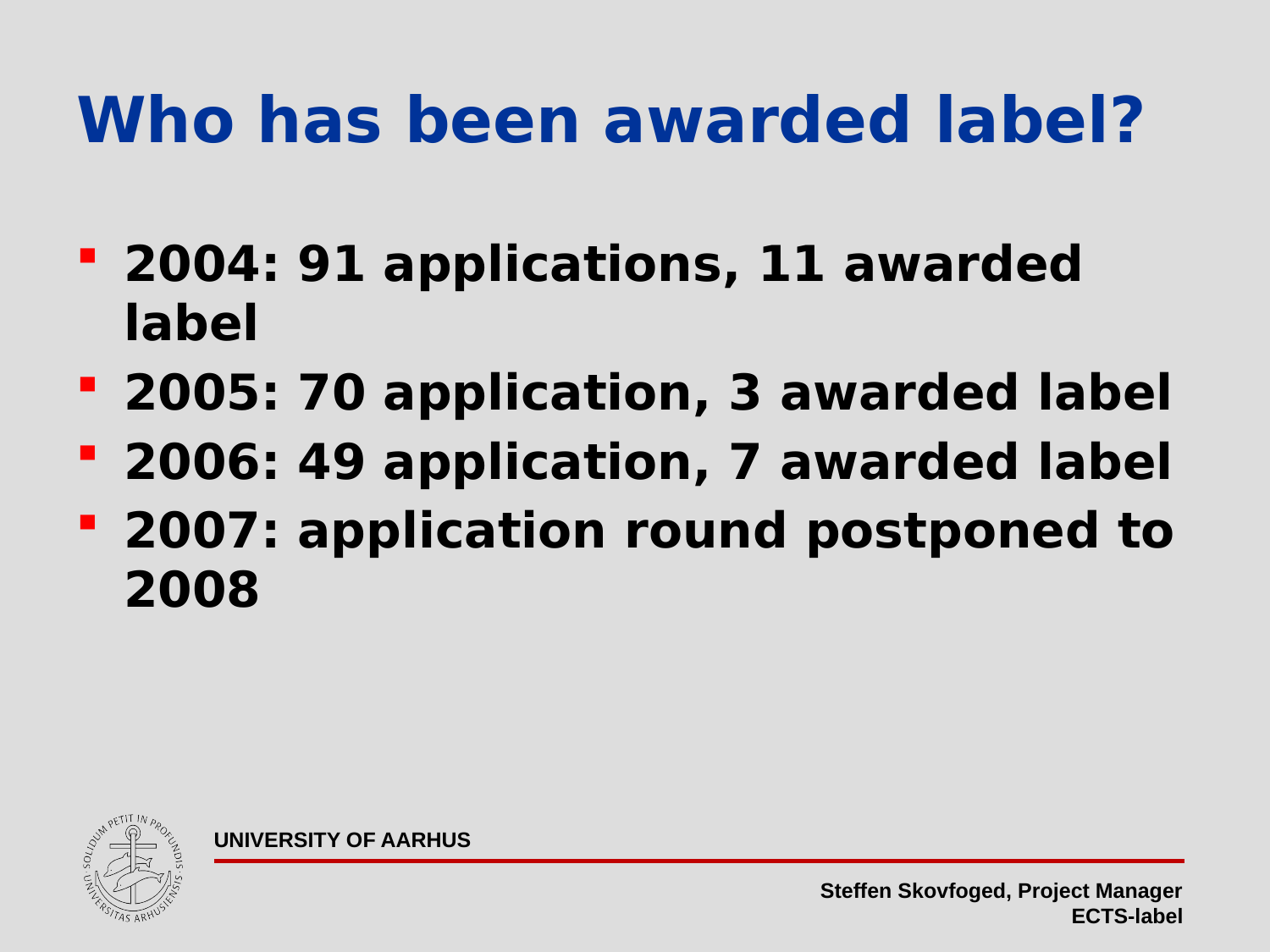

# Who has been awarded label?
2004: 91 applications, 11 awarded label
2005: 70 application, 3 awarded label
2006: 49 application, 7 awarded label
2007: application round postponed to 2008
UNIVERSITY OF AARHUS